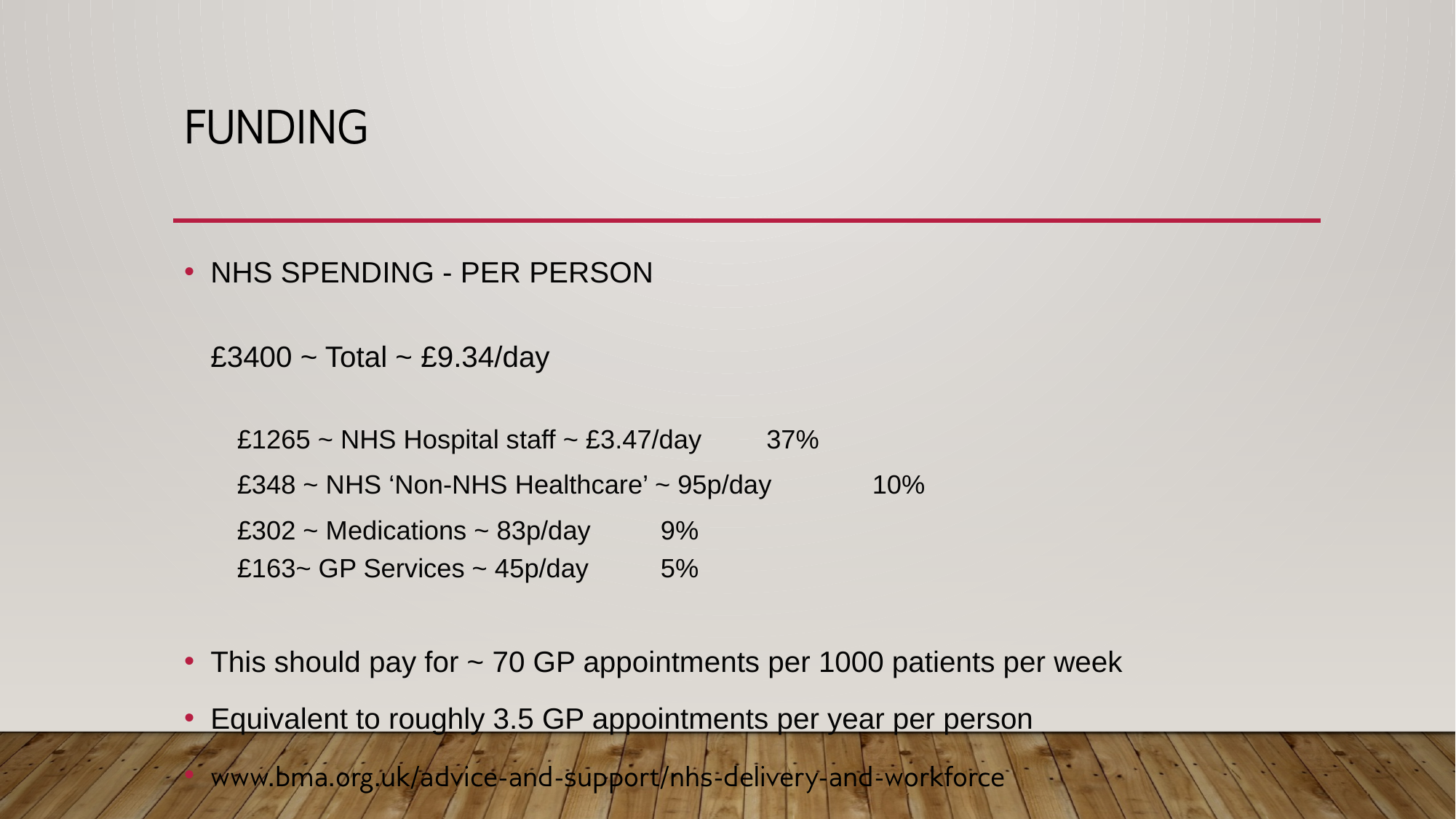

# Funding
NHS SPENDING - PER PERSON
£3400 ~ Total ~ £9.34/day
£1265 ~ NHS Hospital staff ~ £3.47/day		37%
£348 ~ NHS ‘Non-NHS Healthcare’ ~ 95p/day	10%
£302 ~ Medications ~ 83p/day			9%
£163~ GP Services ~ 45p/day			5%
This should pay for ~ 70 GP appointments per 1000 patients per week
Equivalent to roughly 3.5 GP appointments per year per person
www.bma.org.uk/advice-and-support/nhs-delivery-and-workforce